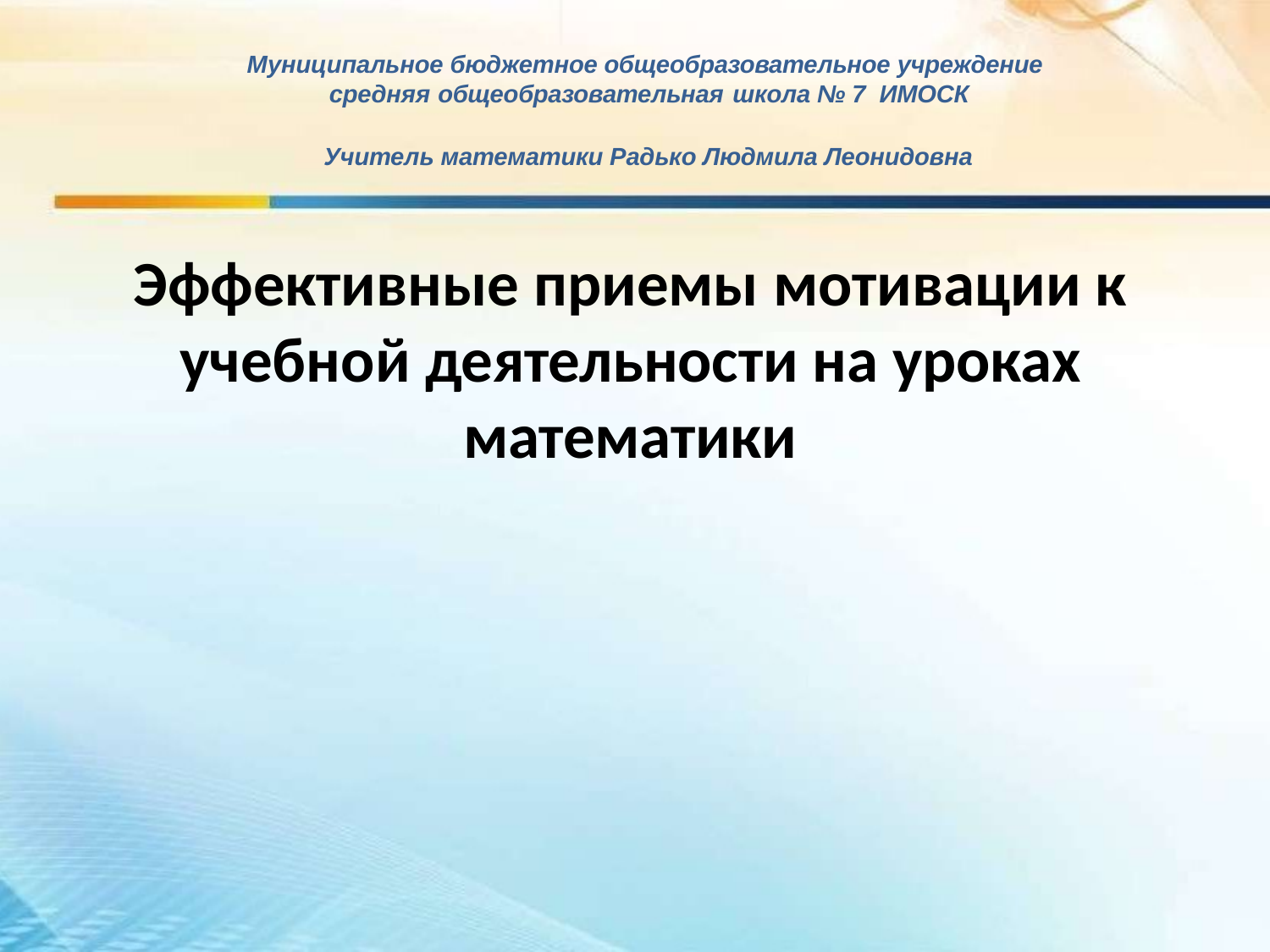

Муниципальное бюджетное общеобразовательное учреждение  средняя общеобразовательная школа № 7  ИМОСК

Учитель математики Радько Людмила Леонидовна
# Эффективные приемы мотивации к  учебной деятельности на уроках  математики